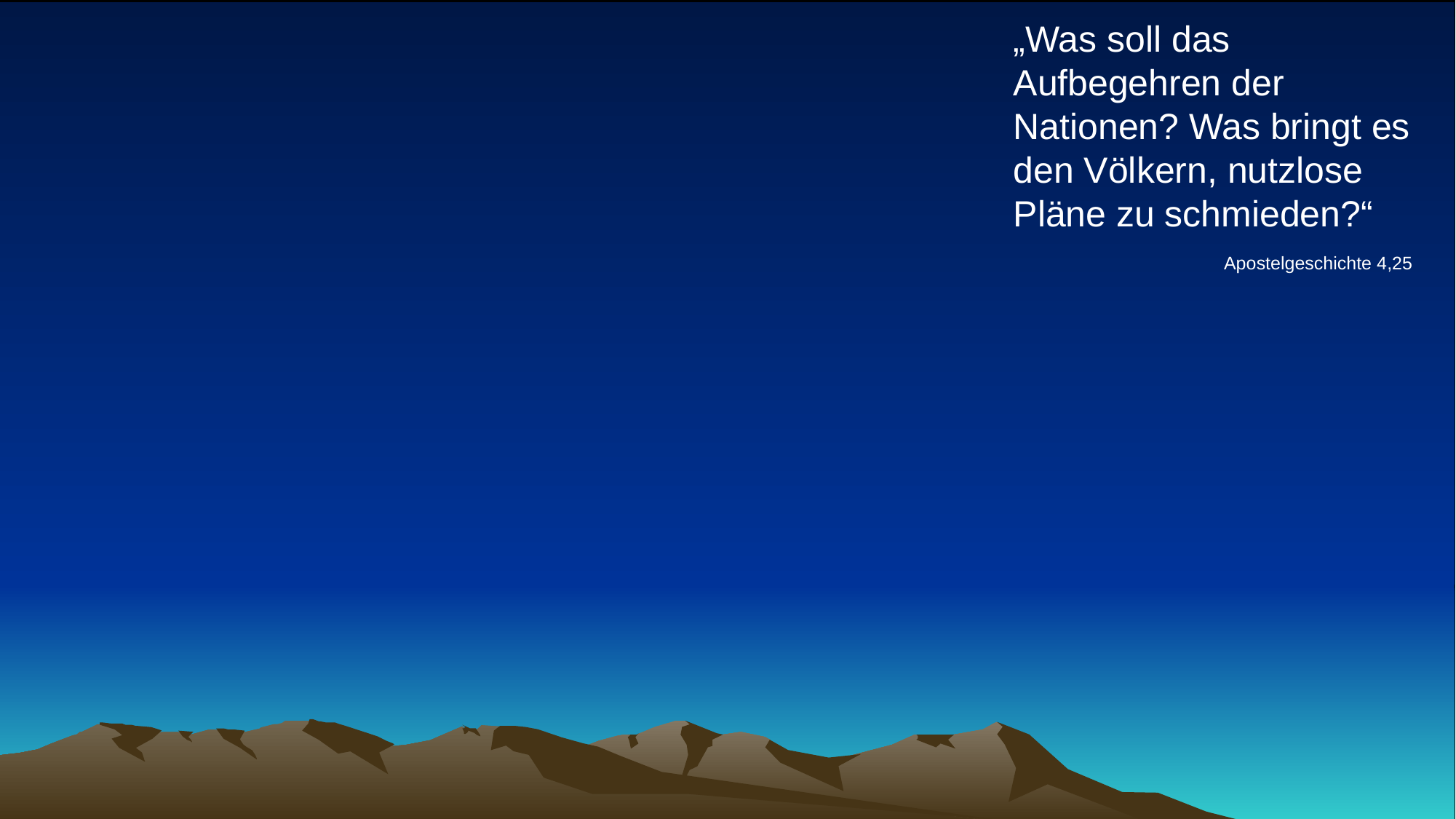

# „Was soll das Aufbegehren der Nationen? Was bringt es den Völkern, nutzlose Pläne zu schmieden?“
Apostelgeschichte 4,25